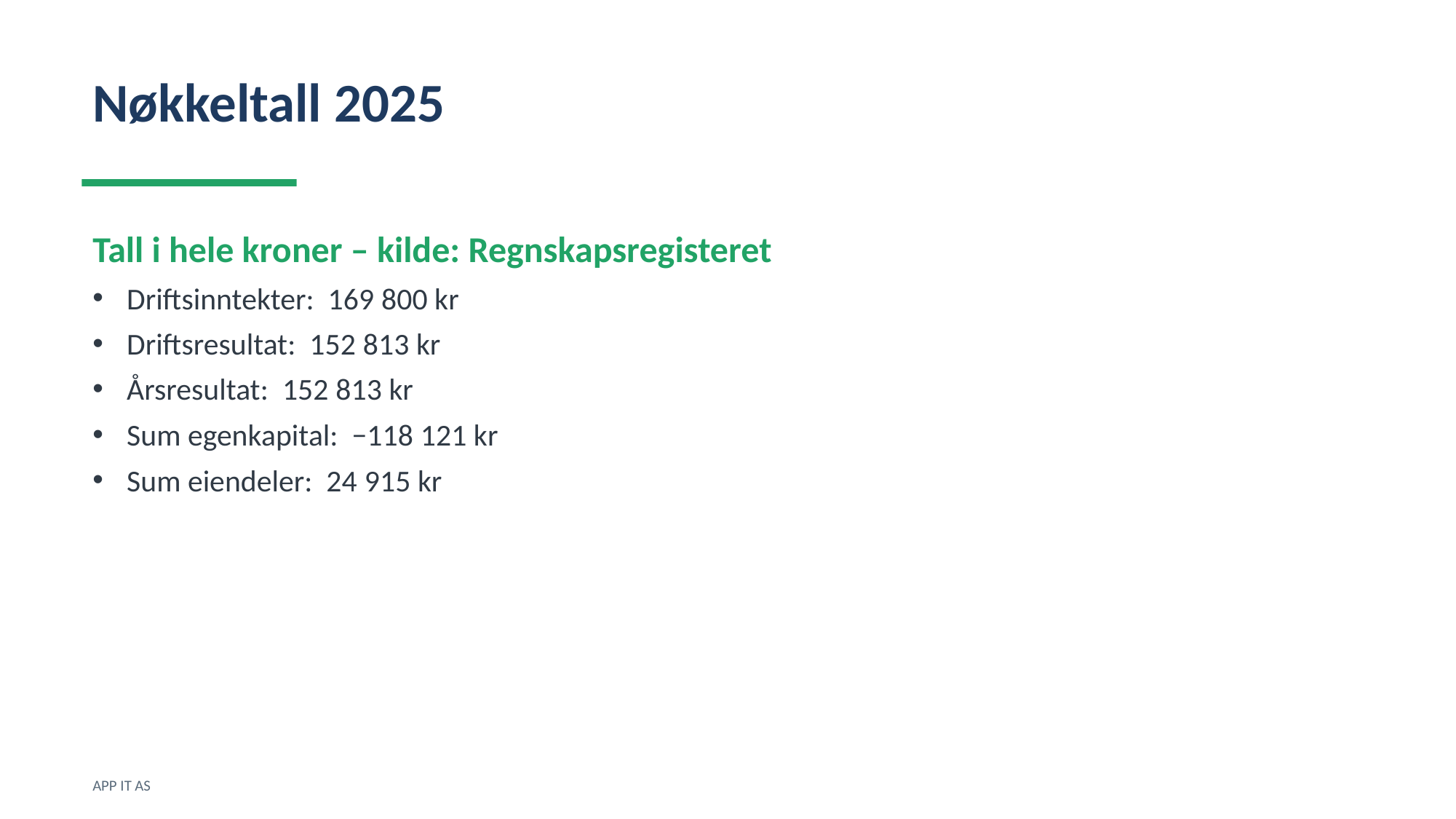

Nøkkeltall 2025

Tall i hele kroner – kilde: Regnskapsregisteret
Driftsinntekter:  169 800 kr
Driftsresultat:  152 813 kr
Årsresultat:  152 813 kr
Sum egenkapital:  −118 121 kr
Sum eiendeler:  24 915 kr
APP IT AS